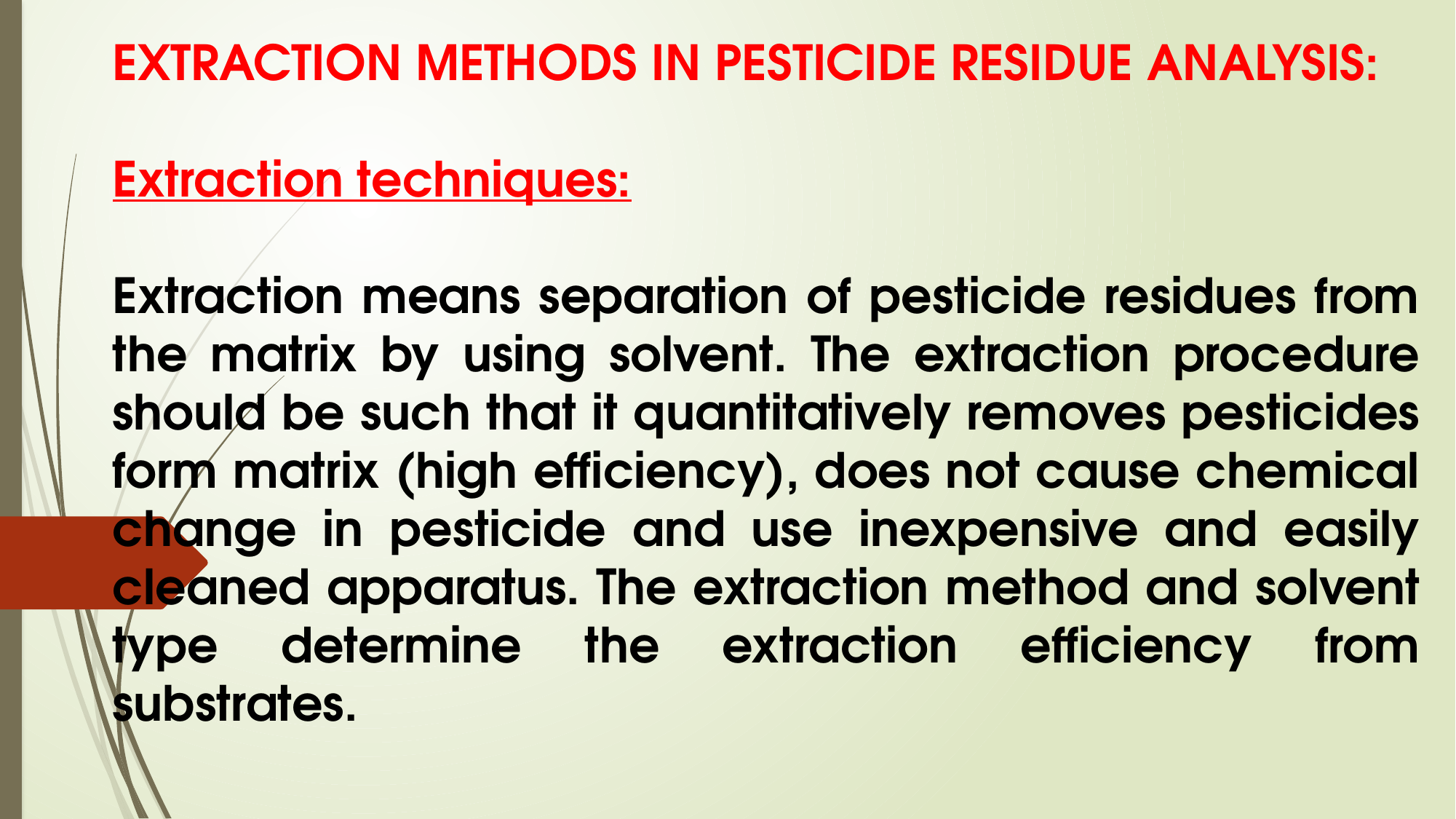

EXTRACTION METHODS IN PESTICIDE RESIDUE ANALYSIS:

Extraction techniques:

Extraction means separation of pesticide residues from the matrix by using solvent. The extraction procedure should be such that it quantitatively removes pesticides form matrix (high efficiency), does not cause chemical change in pesticide and use inexpensive and easily cleaned apparatus. The extraction method and solvent type determine the extraction efficiency from substrates.